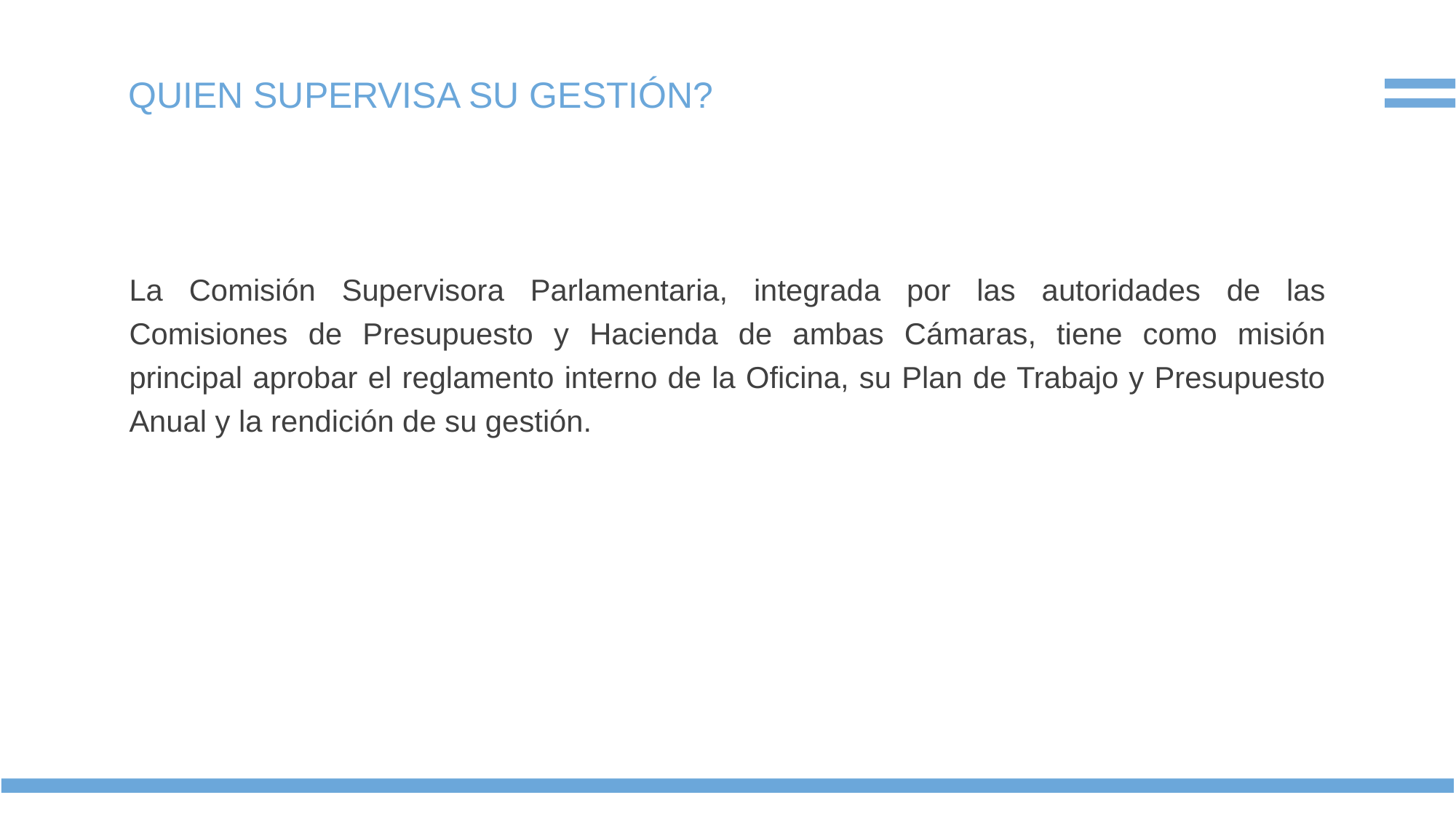

# QUIEN SUPERVISA SU GESTIÓN?
La Comisión Supervisora Parlamentaria, integrada por las autoridades de las Comisiones de Presupuesto y Hacienda de ambas Cámaras, tiene como misión principal aprobar el reglamento interno de la Oficina, su Plan de Trabajo y Presupuesto Anual y la rendición de su gestión.